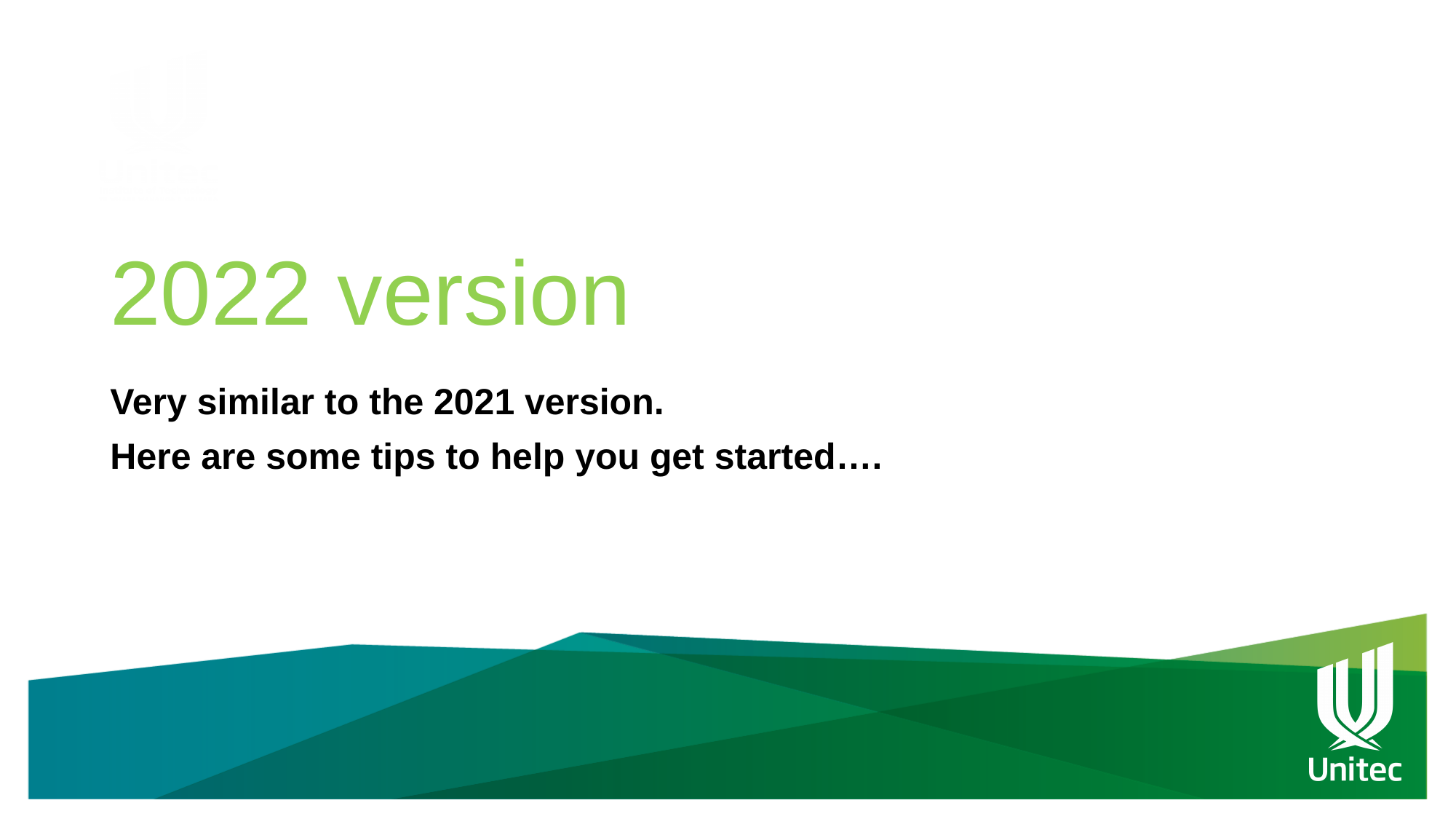

# 2022 version
Very similar to the 2021 version.
Here are some tips to help you get started….